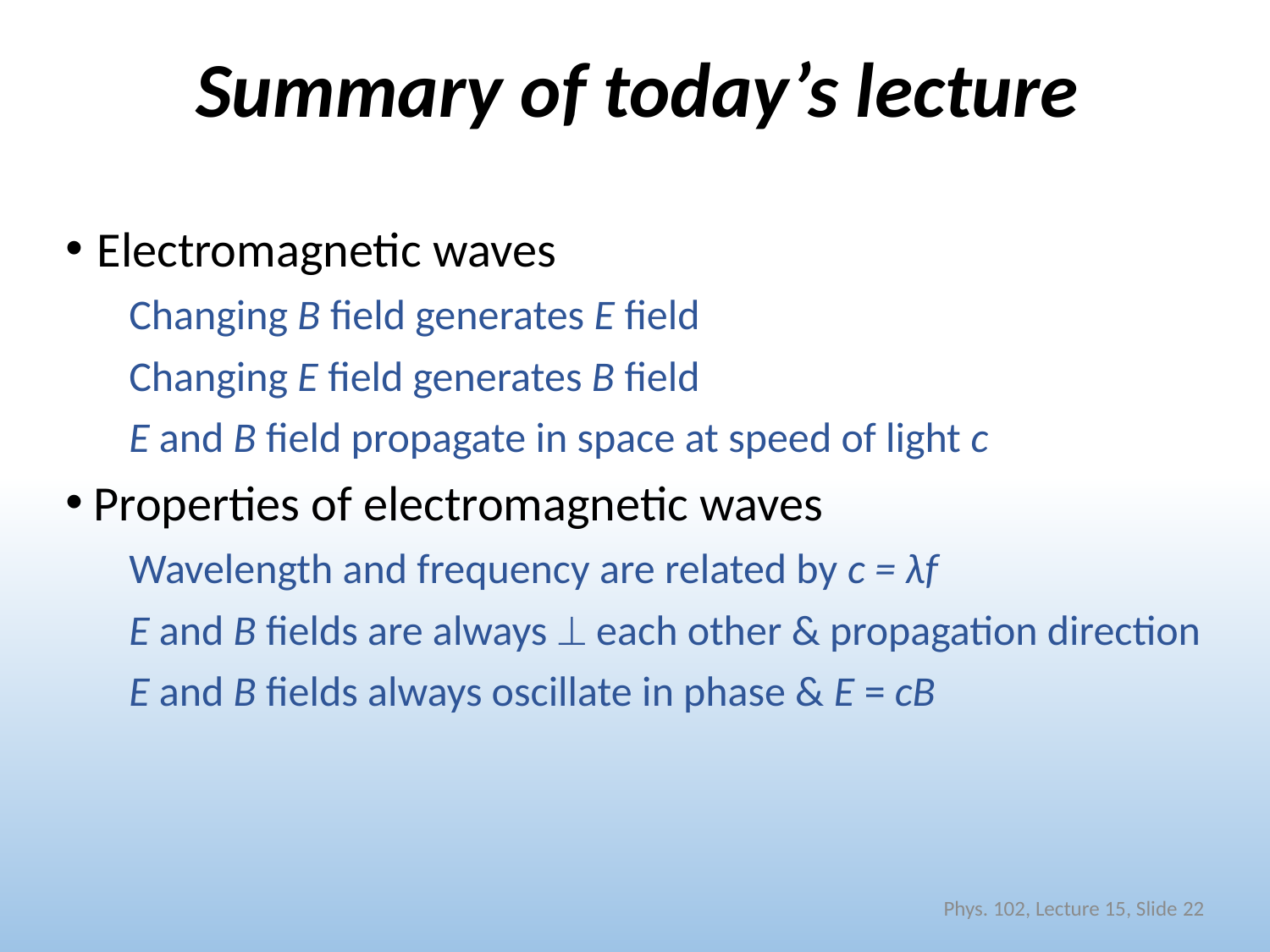

# Summary of today’s lecture
Electromagnetic waves
Changing B field generates E field
Changing E field generates B field
E and B field propagate in space at speed of light c
 Properties of electromagnetic waves
Wavelength and frequency are related by c = λf
E and B fields are always ⊥ each other & propagation direction
E and B fields always oscillate in phase & E = cB
Phys. 102, Lecture 15, Slide 22